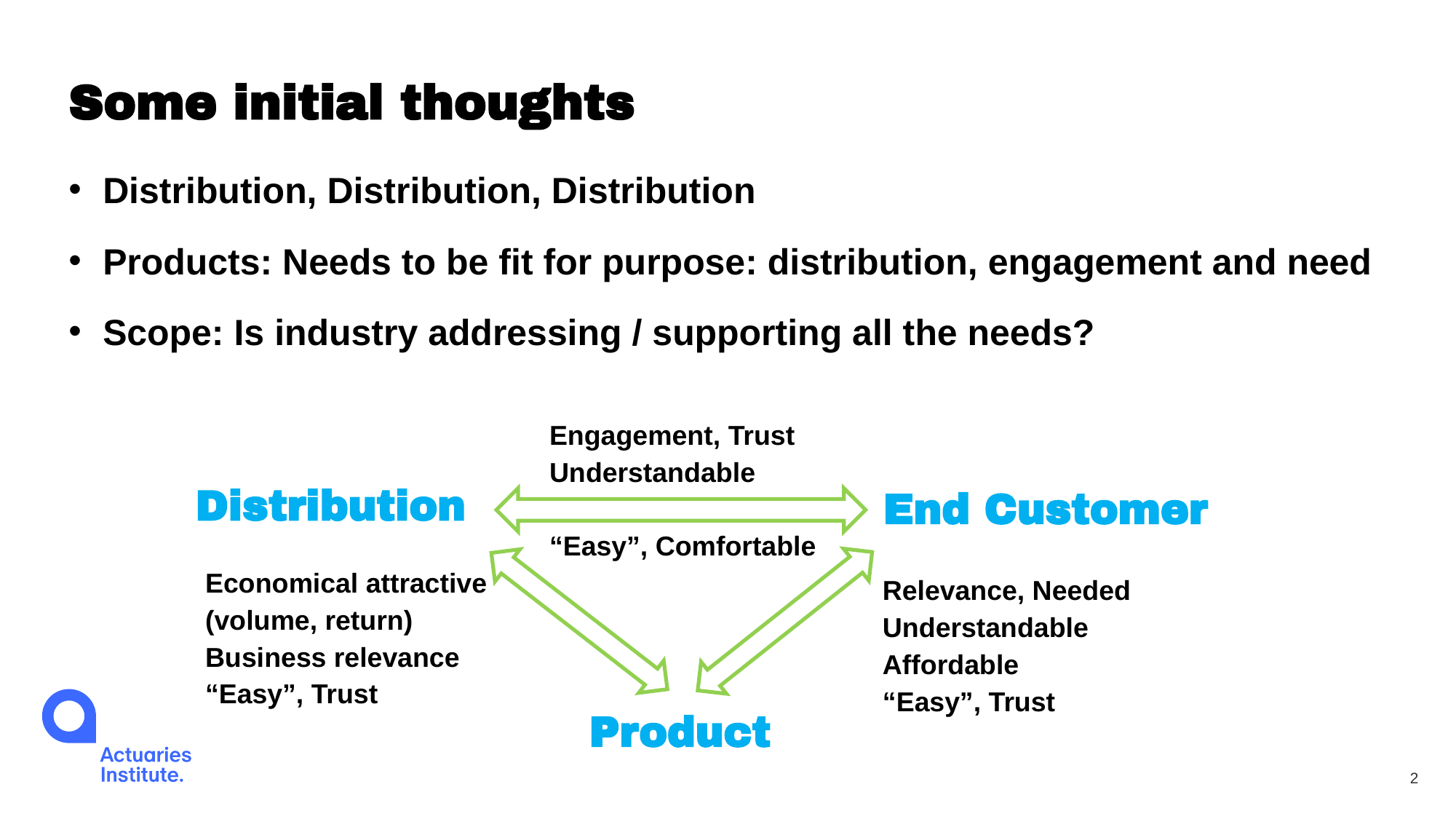

# Some initial thoughts
Distribution, Distribution, Distribution
Products: Needs to be fit for purpose: distribution, engagement and need
Scope: Is industry addressing / supporting all the needs?
Engagement, Trust
Understandable

“Easy”, Comfortable

Distribution
End Customer

Economical attractive
(volume, return)
Business relevance
“Easy”, Trust
Relevance, Needed
Understandable
Affordable
“Easy”, Trust

Product
2